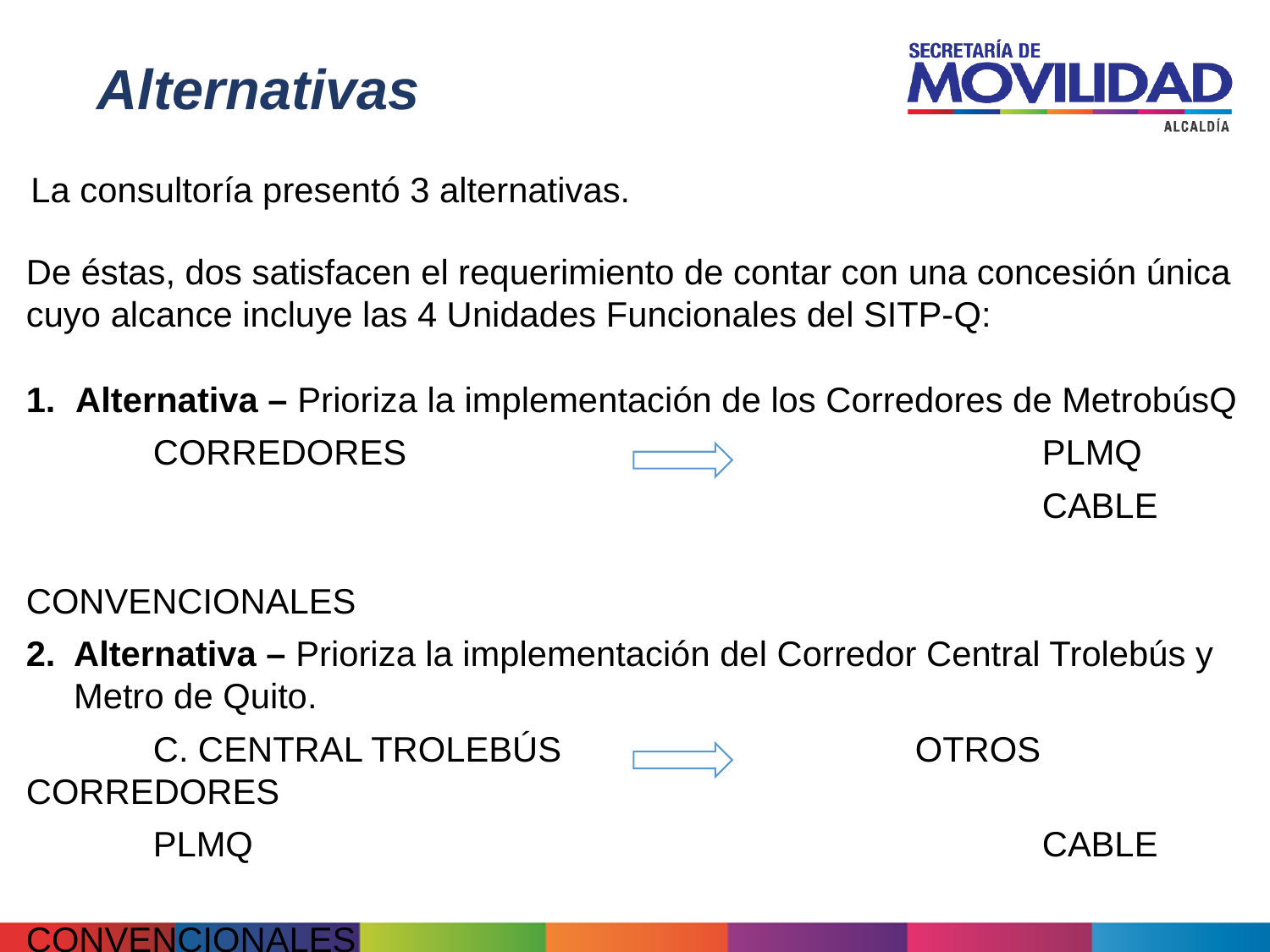

Alternativas
La consultoría presentó 3 alternativas.
De éstas, dos satisfacen el requerimiento de contar con una concesión única cuyo alcance incluye las 4 Unidades Funcionales del SITP-Q:

Alternativa – Prioriza la implementación de los Corredores de MetrobúsQ
         	CORREDORES                				PLMQ
                                                    					CABLE
                                       			             			CONVENCIONALES
Alternativa – Prioriza la implementación del Corredor Central Trolebús y  Metro de Quito.
        	C. CENTRAL TROLEBÚS         			OTROS CORREDORES
           	PLMQ 			                      			CABLE
                                                               			CONVENCIONALES
3. Alternativa – Prioriza la implementación solo en la PLMQ.